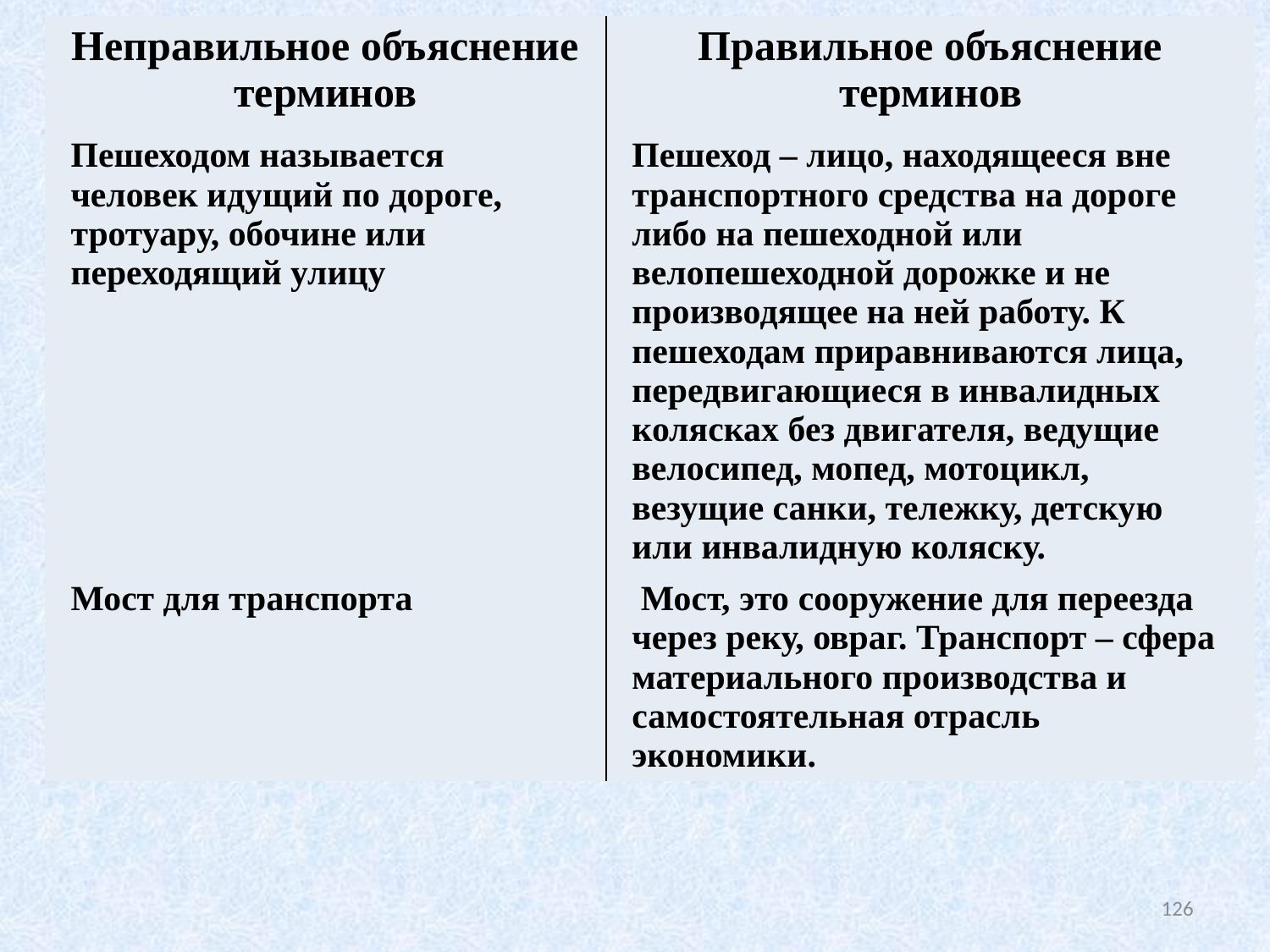

| Неправильное объяснение терминов | Правильное объяснение терминов |
| --- | --- |
| Пешеходом называется человек идущий по дороге, тротуару, обочине или переходящий улицу | Пешеход – лицо, находящееся вне транспортного средства на дороге либо на пешеходной или велопешеходной дорожке и не производящее на ней работу. К пешеходам приравниваются лица, передвигающиеся в инвалидных колясках без двигателя, ведущие велосипед, мопед, мотоцикл, везущие санки, тележку, детскую или инвалидную коляску. |
| Мост для транспорта | Мост, это сооружение для переезда через реку, овраг. Транспорт – сфера материального производства и самостоятельная отрасль экономики. |
126